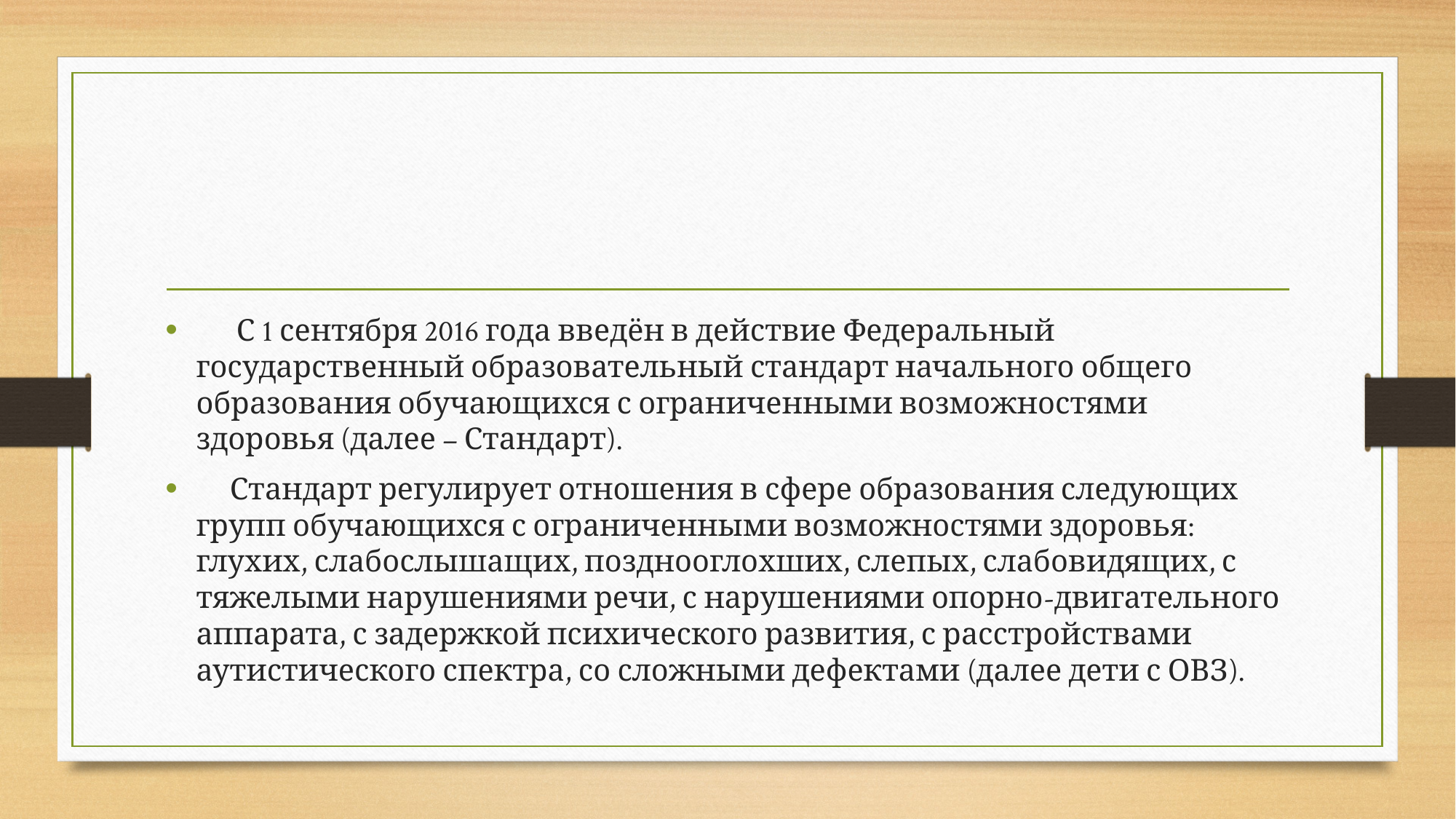

#
      С 1 сентября 2016 года введён в действие Федеральный государственный образовательный стандарт начального общего образования обучающихся с ограниченными возможностями здоровья (далее – Стандарт).
     Стандарт регулирует отношения в сфере образования следующих групп обучающихся с ограниченными возможностями здоровья: глухих, слабослышащих, позднооглохших, слепых, слабовидящих, с тяжелыми нарушениями речи, с нарушениями опорно-двигательного аппарата, с задержкой психического развития, с расстройствами аутистического спектра, со сложными дефектами (далее дети с ОВЗ).